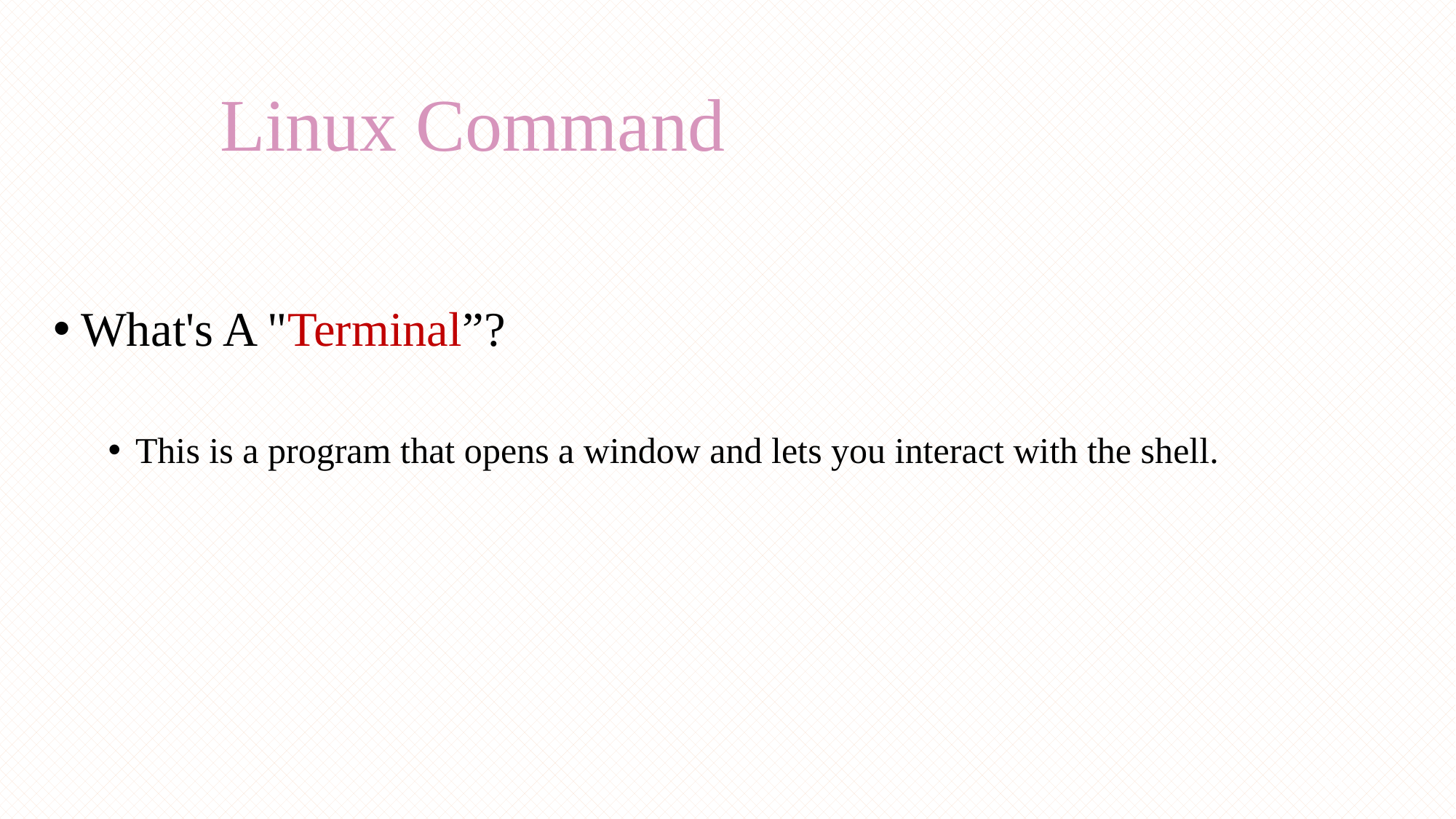

# Linux Command

What's A "Terminal”?

This is a program that opens a window and lets you interact with the shell.
24